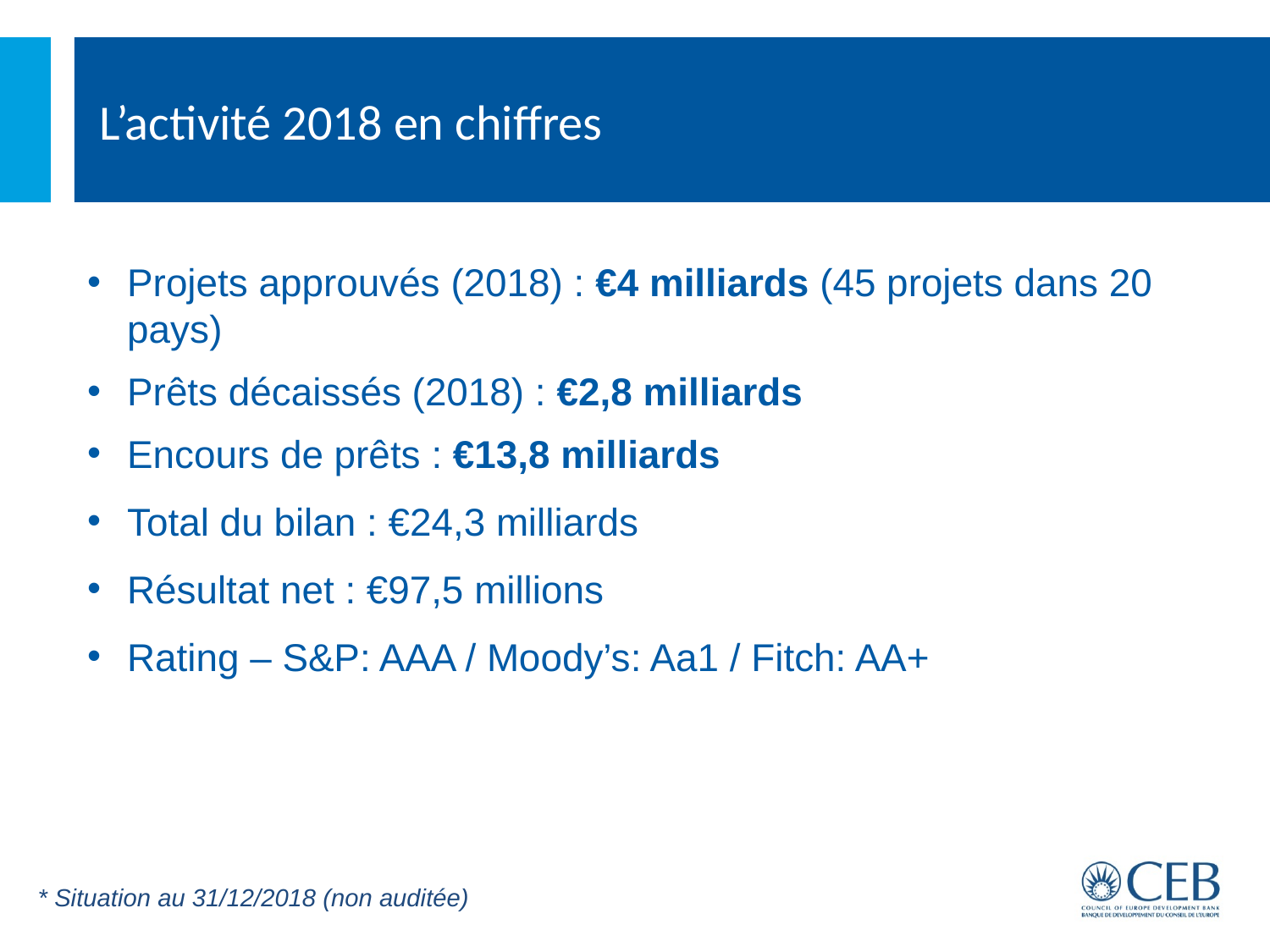

# L’activité 2018 en chiffres
Projets approuvés (2018) : €4 milliards (45 projets dans 20 pays)
Prêts décaissés (2018) : €2,8 milliards
Encours de prêts : €13,8 milliards
Total du bilan : €24,3 milliards
Résultat net : €97,5 millions
Rating ‒ S&P: AAA / Moody’s: Aa1 / Fitch: AA+
* Situation au 31/12/2018 (non auditée)